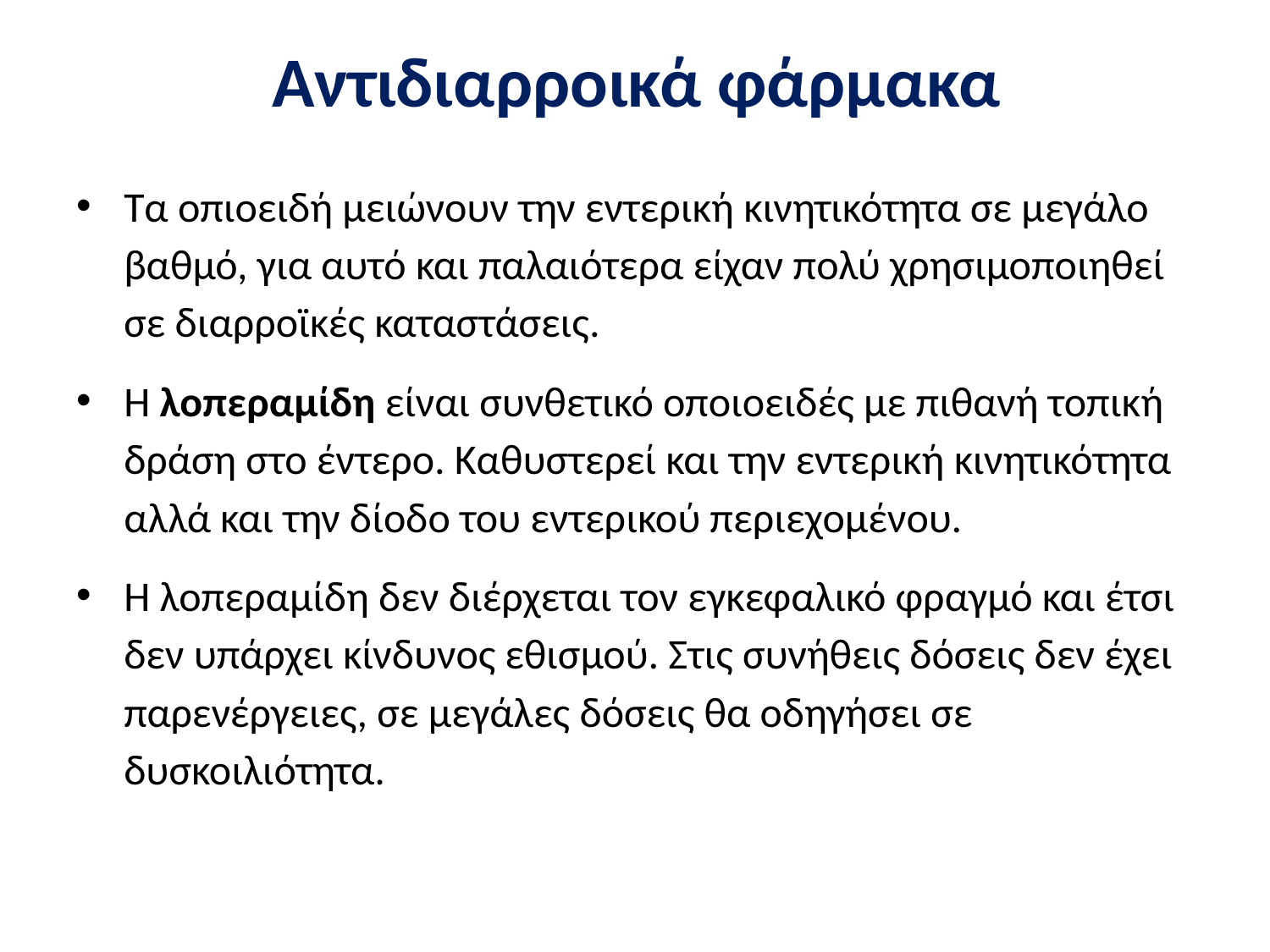

# Αντιδιαρροικά φάρμακα
Τα οπιοειδή μειώνουν την εντερική κινητικότητα σε μεγάλο βαθμό, για αυτό και παλαιότερα είχαν πολύ χρησιμοποιηθεί σε διαρροϊκές καταστάσεις.
Η λοπεραμίδη είναι συνθετικό οποιοειδές με πιθανή τοπική δράση στο έντερο. Καθυστερεί και την εντερική κινητικότητα αλλά και την δίοδο του εντερικού περιεχομένου.
Η λοπεραμίδη δεν διέρχεται τον εγκεφαλικό φραγμό και έτσι δεν υπάρχει κίνδυνος εθισμού. Στις συνήθεις δόσεις δεν έχει παρενέργειες, σε μεγάλες δόσεις θα οδηγήσει σε δυσκοιλιότητα.